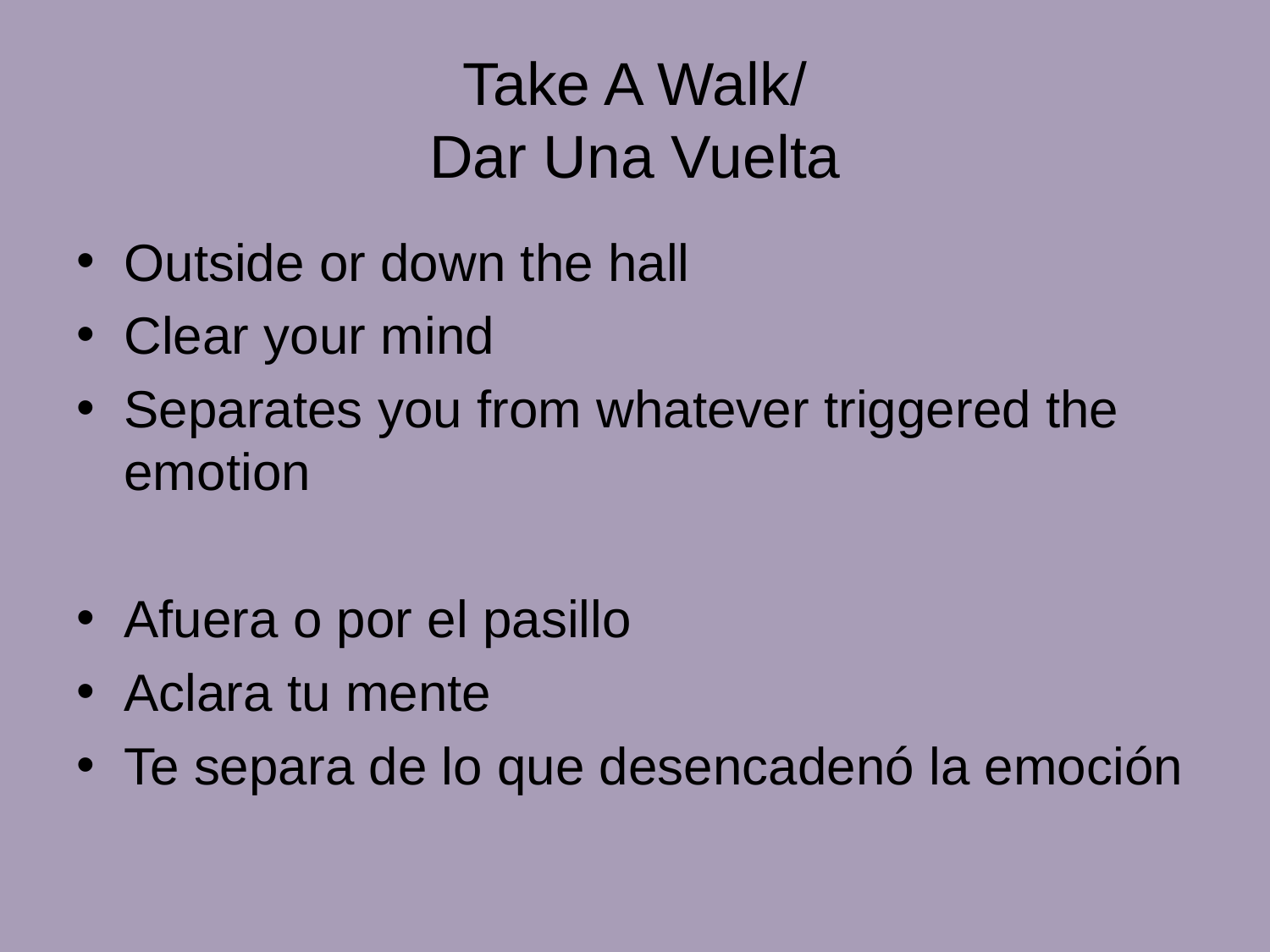

# Take A Walk/ Dar Una Vuelta
Outside or down the hall
Clear your mind
Separates you from whatever triggered the emotion

Afuera o por el pasillo
Aclara tu mente
Te separa de lo que desencadenó la emoción